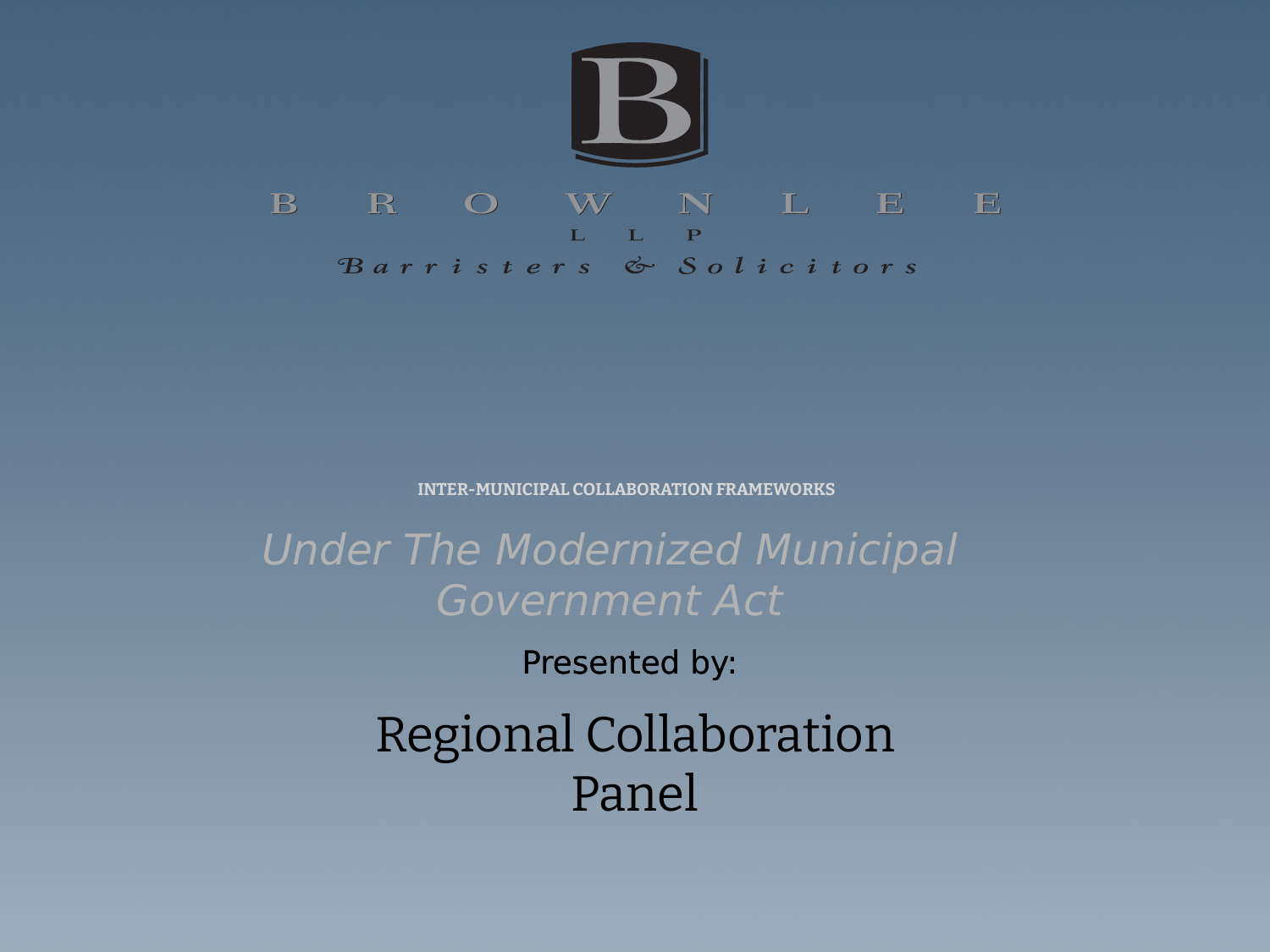

# Inter-municipal Collaboration Frameworks
Under The Modernized Municipal Government Act
Regional Collaboration Panel